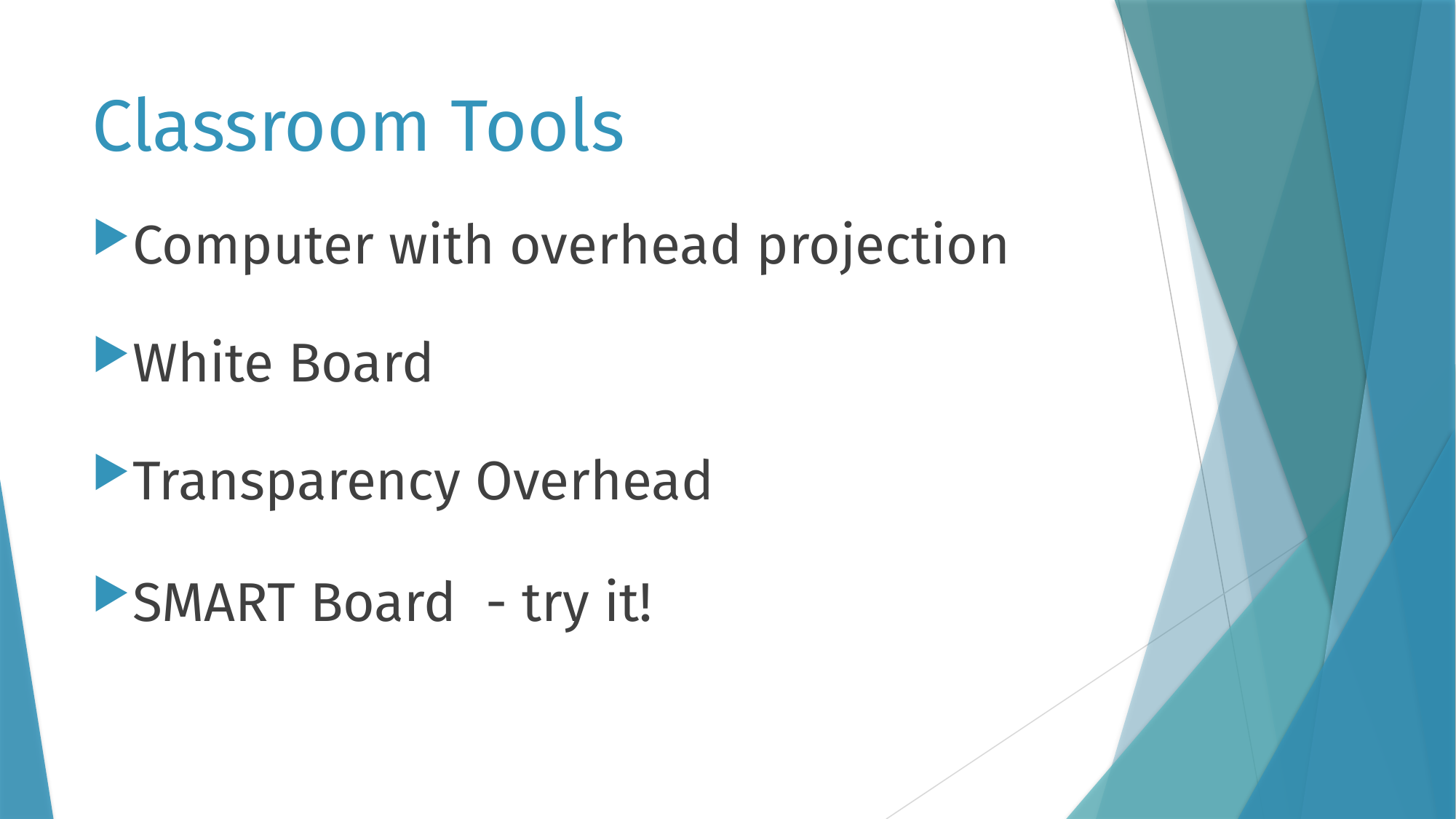

# Classroom Tools

Computer with overhead projection

White Board

Transparency Overhead

SMART Board  - try it!